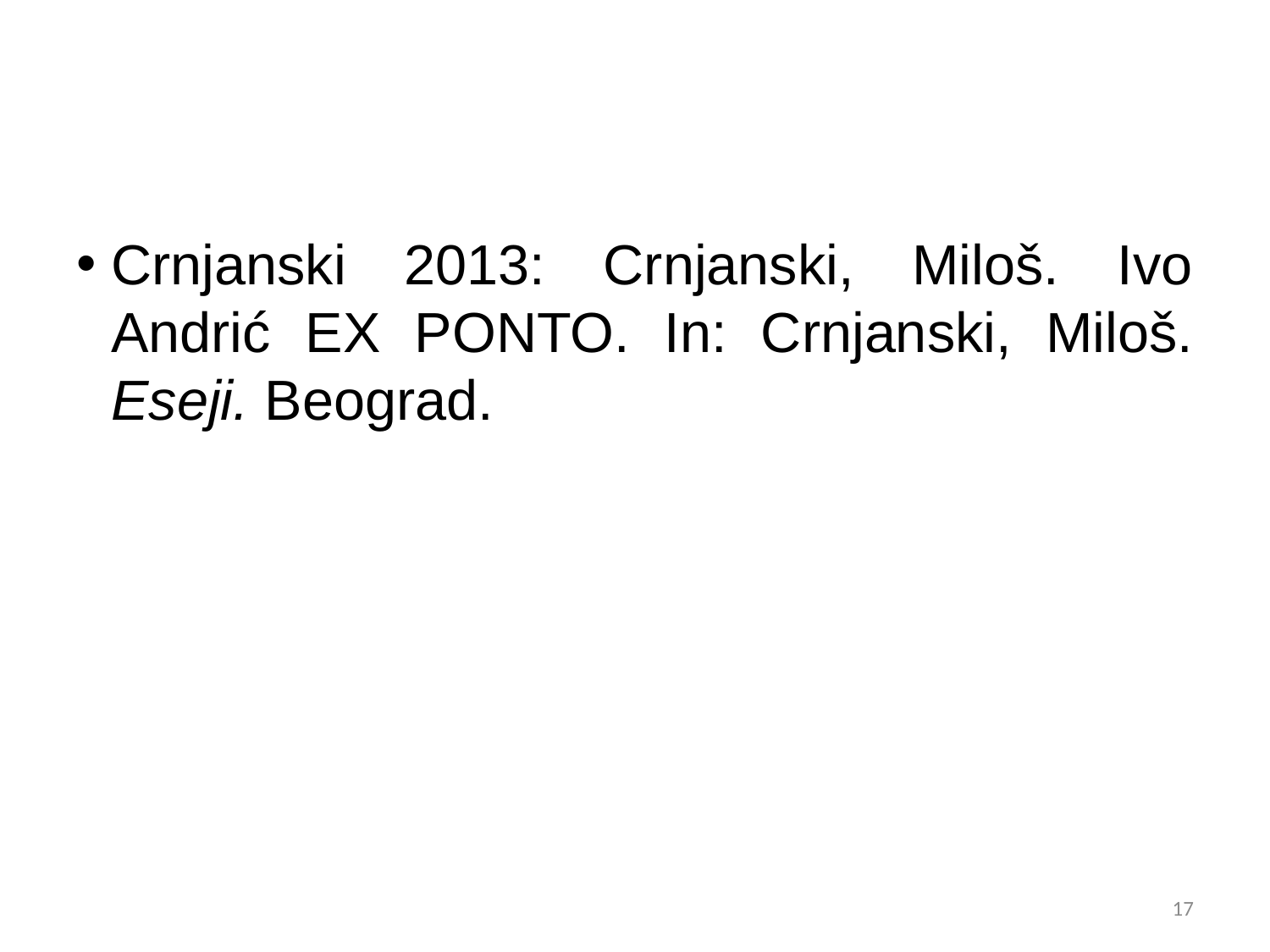

#
Crnjanski 2013: Crnjanski, Miloš. Ivo Andrić Ex ponto. In: Crnjanski, Miloš. Eseji. Beograd.

17